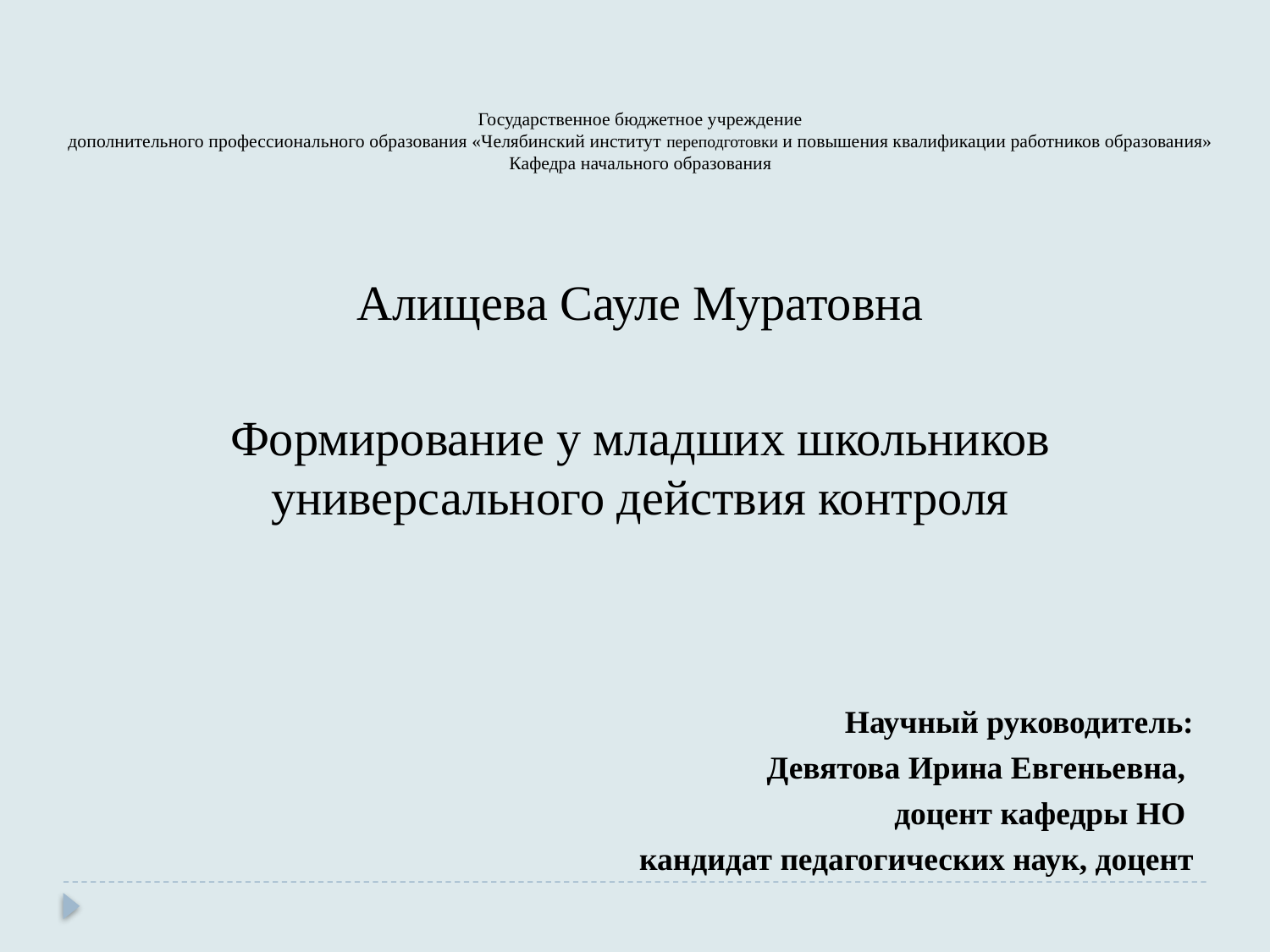

Государственное бюджетное учреждение
дополнительного профессионального образования «Челябинский институт переподготовки и повышения квалификации работников образования»
Кафедра начального образования
Алищева Сауле Муратовна

Формирование у младших школьников универсального действия контроля

Научный руководитель:
Девятова Ирина Евгеньевна,
доцент кафедры НО
кандидат педагогических наук, доцент